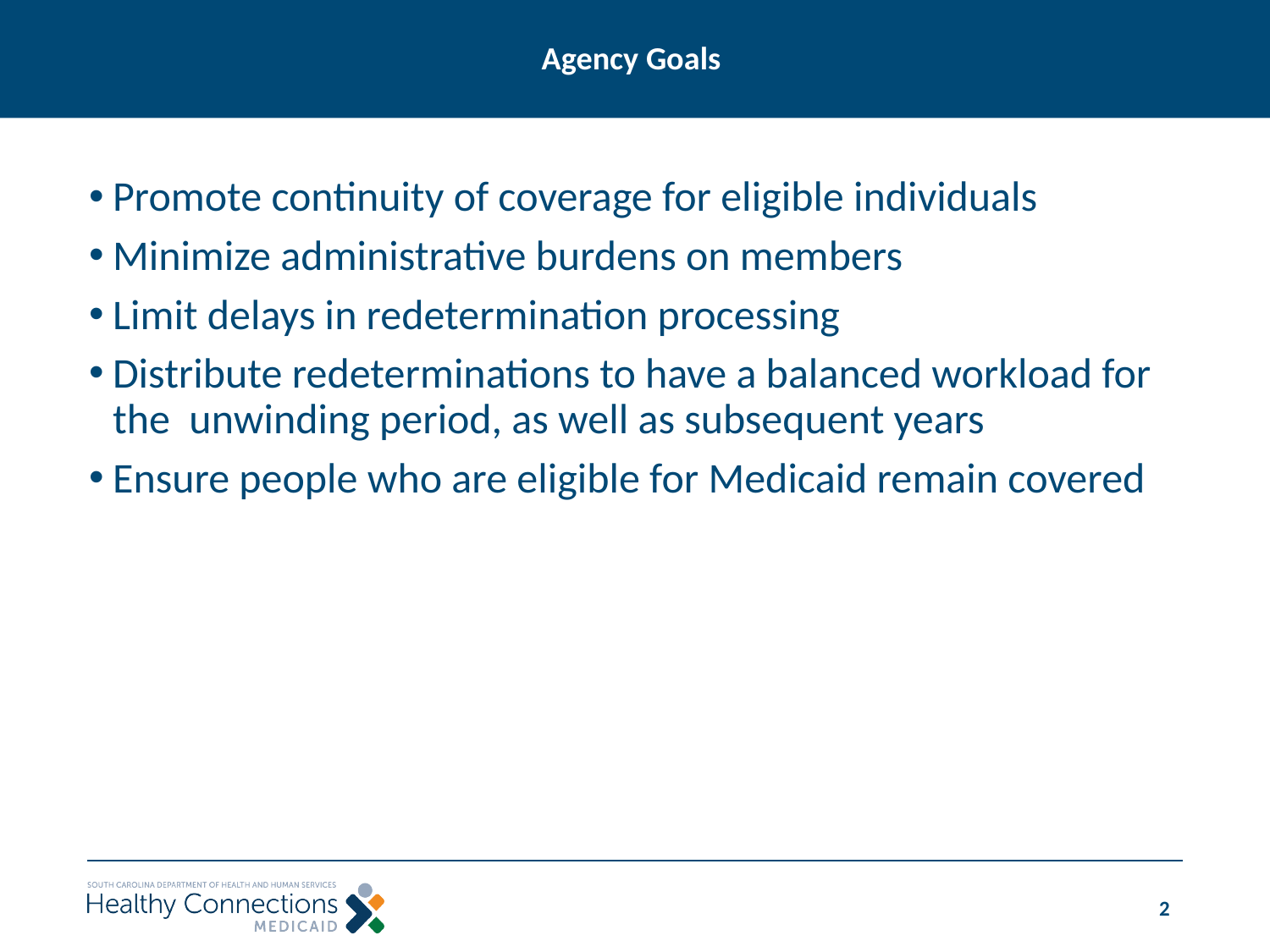

# Agency Goals
Promote continuity of coverage for eligible individuals
Minimize administrative burdens on members
Limit delays in redetermination processing
Distribute redeterminations to have a balanced workload for the  unwinding period, as well as subsequent years
Ensure people who are eligible for Medicaid remain covered

2